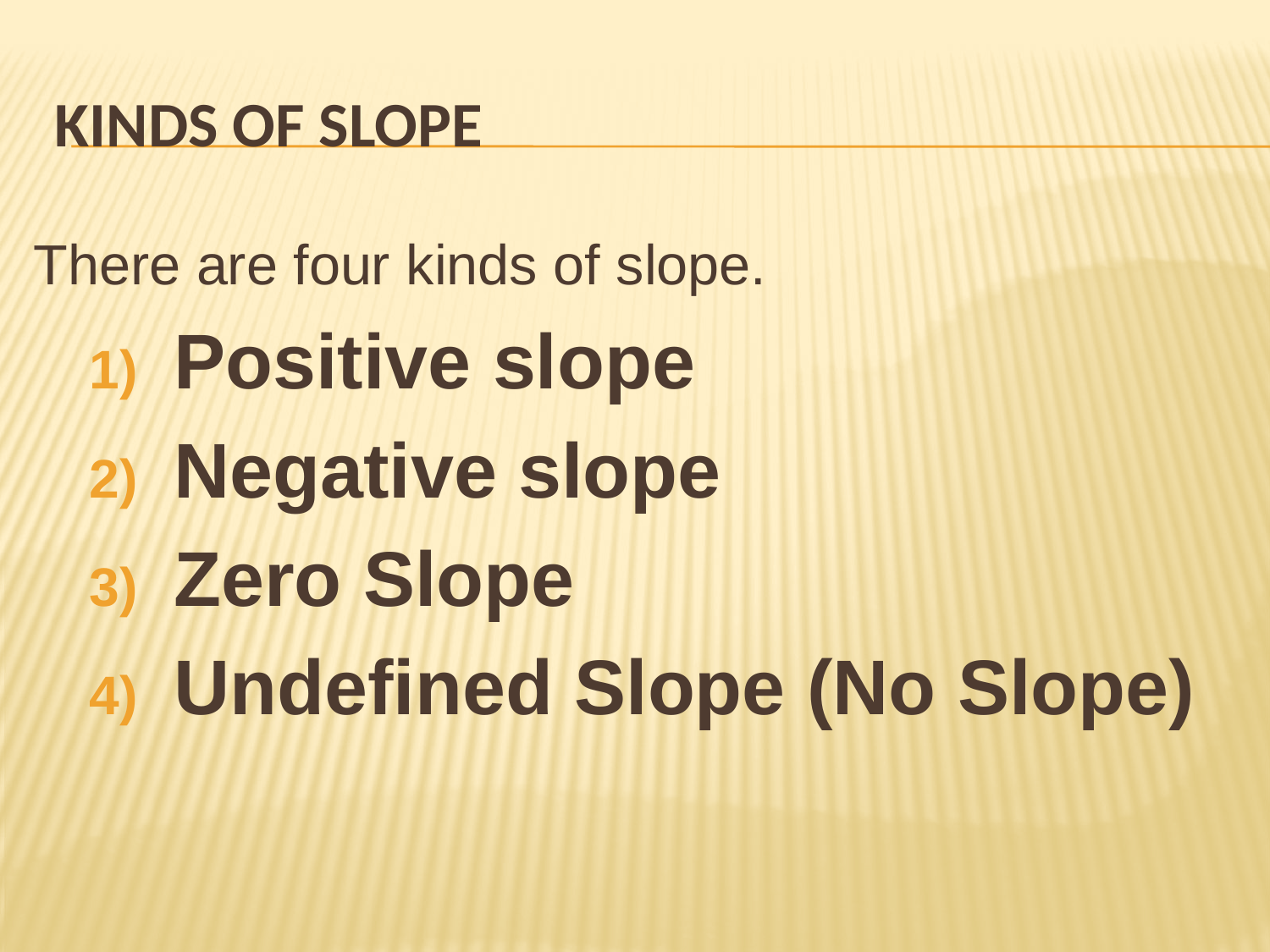

# KINDS of SLOPE
There are four kinds of slope.
Positive slope
Negative slope
Zero Slope
Undefined Slope (No Slope)